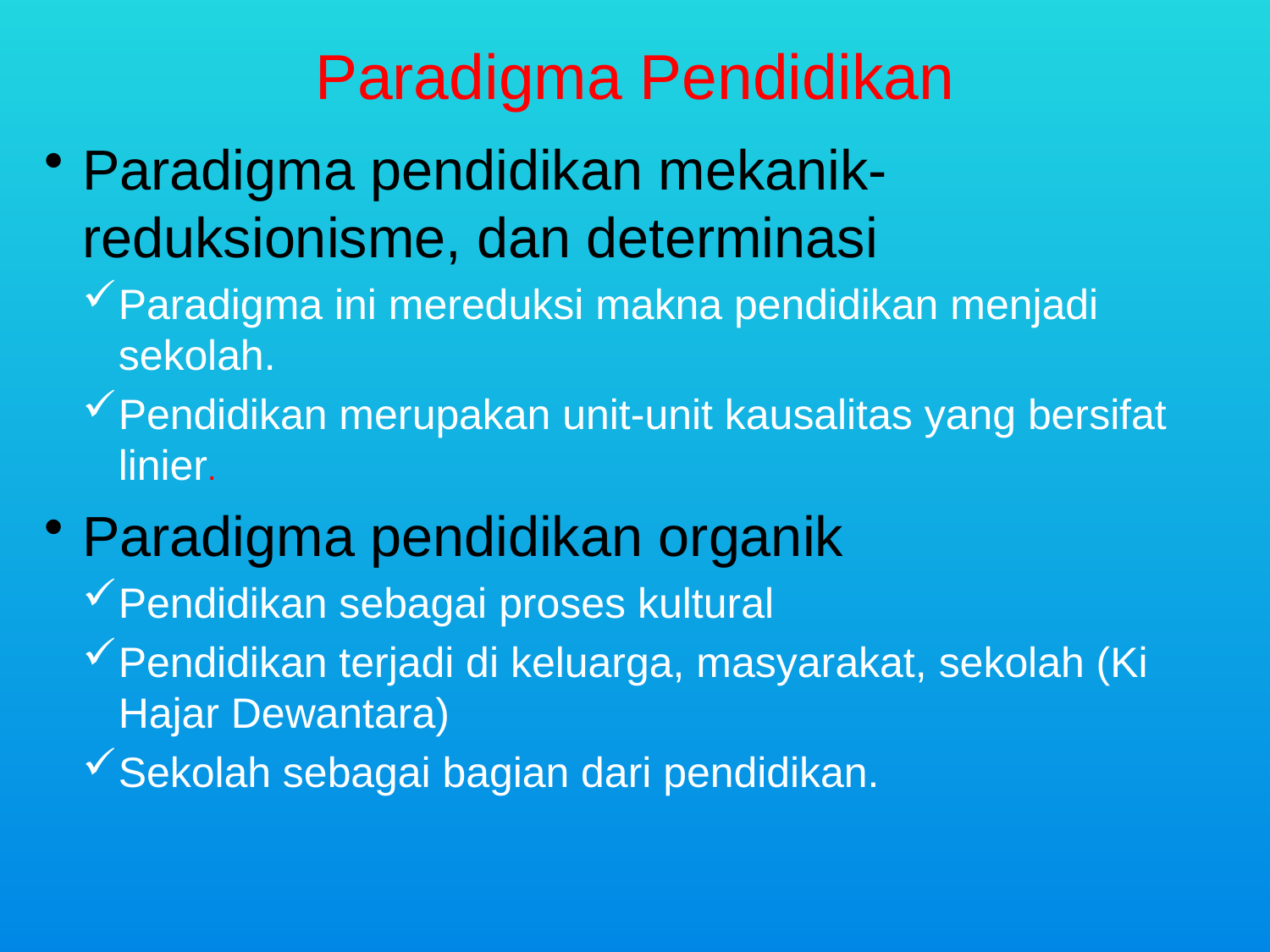

# Paradigma Pendidikan
Paradigma pendidikan mekanik-reduksionisme, dan determinasi
Paradigma ini mereduksi makna pendidikan menjadi sekolah.
Pendidikan merupakan unit-unit kausalitas yang bersifat linier.
Paradigma pendidikan organik
Pendidikan sebagai proses kultural
Pendidikan terjadi di keluarga, masyarakat, sekolah (Ki Hajar Dewantara)
Sekolah sebagai bagian dari pendidikan.